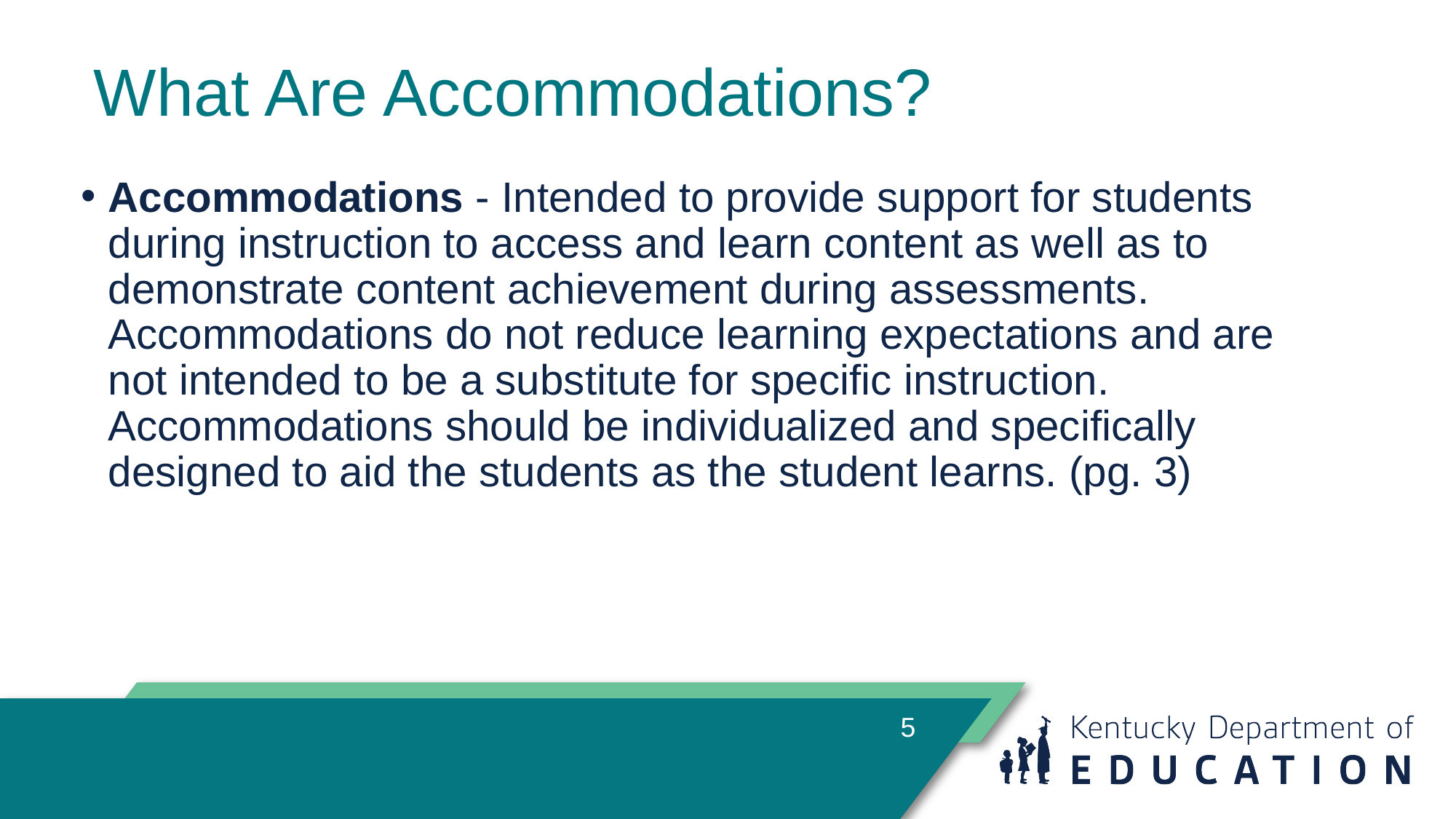

# What Are Accommodations?
Accommodations - Intended to provide support for students during instruction to access and learn content as well as to demonstrate content achievement during assessments. Accommodations do not reduce learning expectations and are not intended to be a substitute for specific instruction. Accommodations should be individualized and specifically designed to aid the students as the student learns. (pg. 3)

5